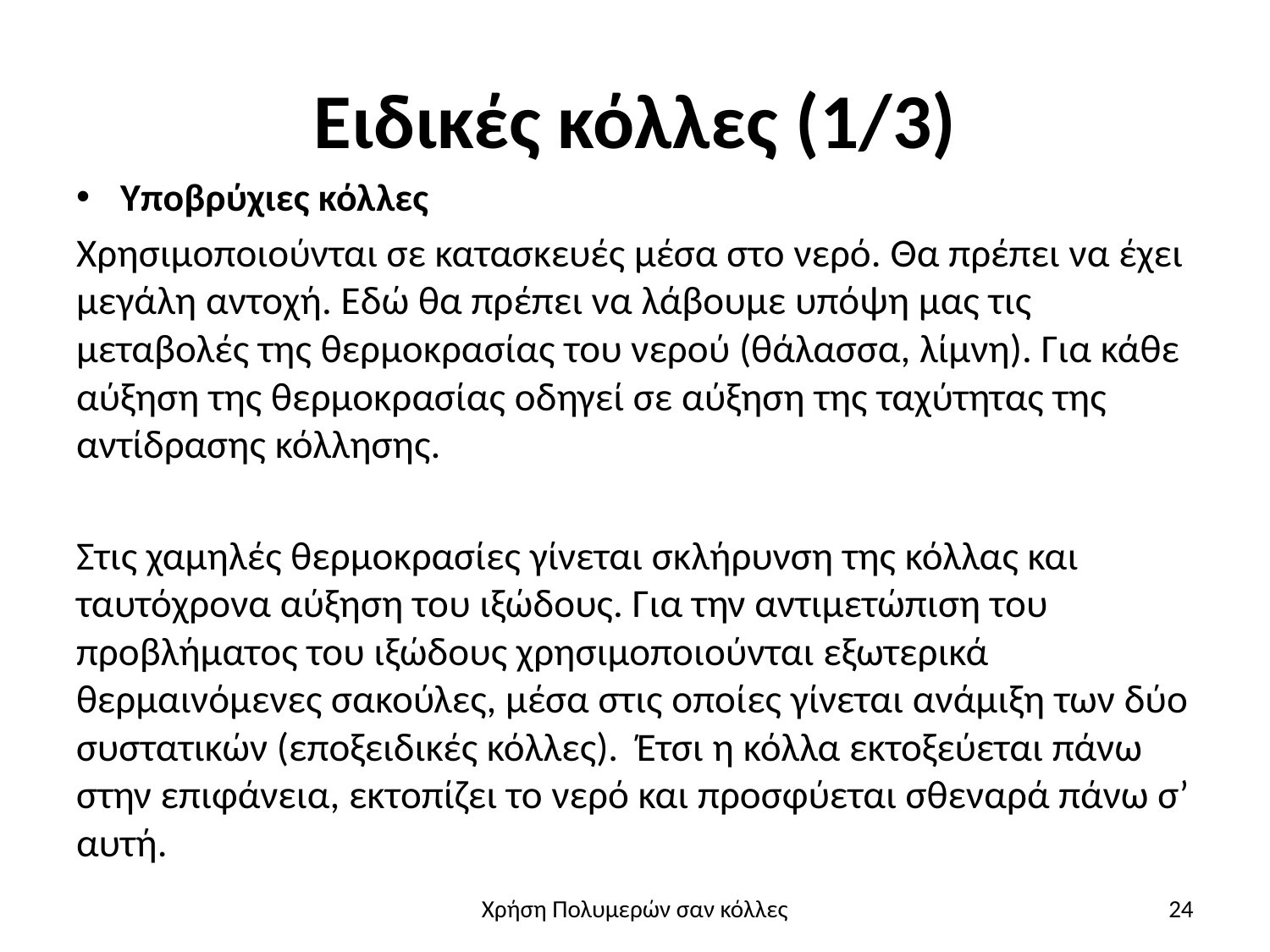

# Ειδικές κόλλες (1/3)
Υποβρύχιες κόλλες
Χρησιμοποιούνται σε κατασκευές μέσα στο νερό. Θα πρέπει να έχει μεγάλη αντοχή. Εδώ θα πρέπει να λάβουμε υπόψη μας τις μεταβολές της θερμοκρασίας του νερού (θάλασσα, λίμνη). Για κάθε αύξηση της θερμοκρασίας οδηγεί σε αύξηση της ταχύτητας της αντίδρασης κόλλησης.

Στις χαμηλές θερμοκρασίες γίνεται σκλήρυνση της κόλλας και ταυτόχρονα αύξηση του ιξώδους. Για την αντιμετώπιση του προβλήματος του ιξώδους χρησιμοποιούνται εξωτερικά θερμαινόμενες σακούλες, μέσα στις οποίες γίνεται ανάμιξη των δύο συστατικών (εποξειδικές κόλλες).  Έτσι η κόλλα εκτοξεύεται πάνω στην επιφάνεια, εκτοπίζει το νερό και προσφύεται σθεναρά πάνω σ’ αυτή.

Χρήση Πολυμερών σαν κόλλες
24